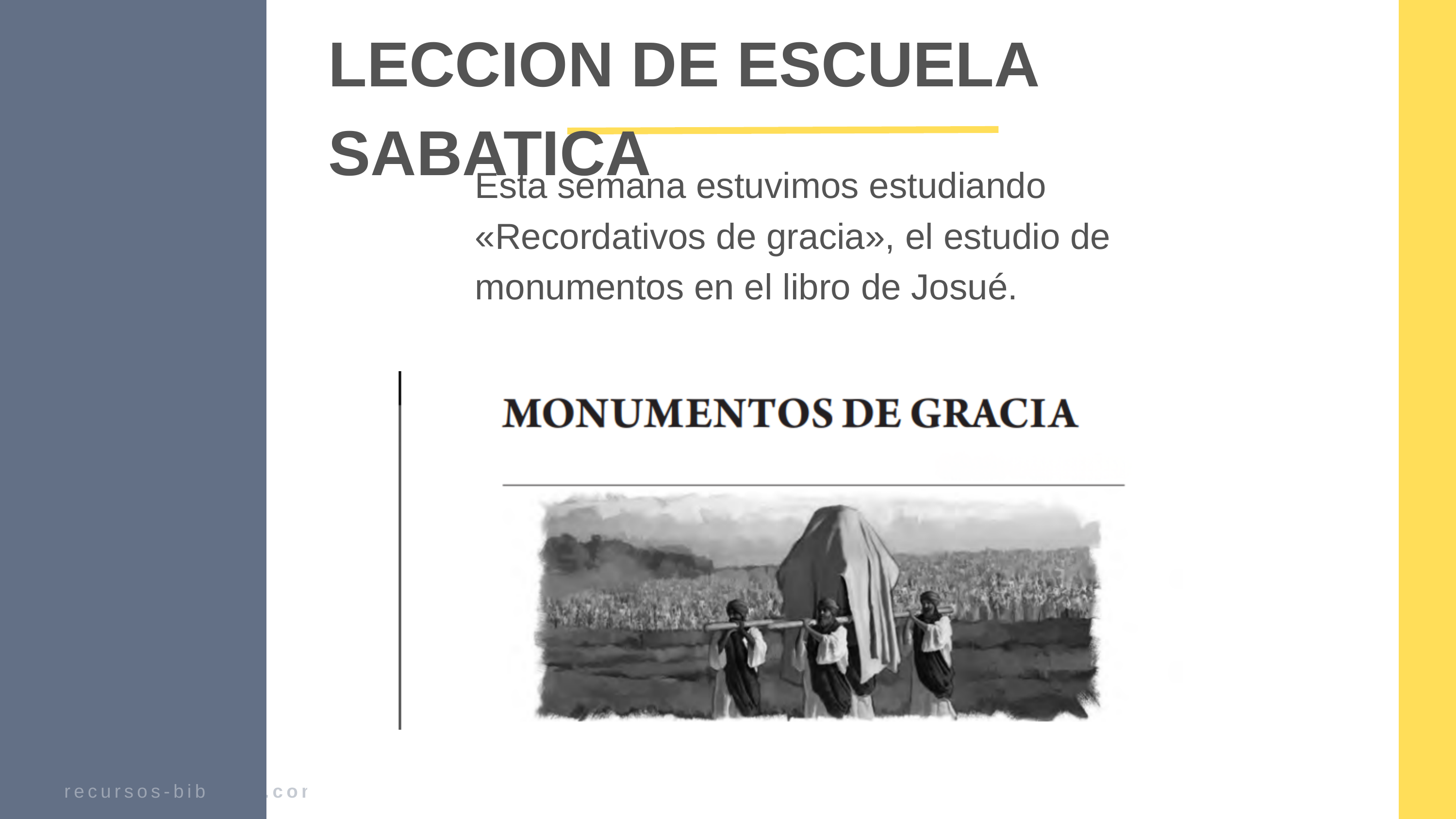

LECCION DE ESCUELA SABATICA

Esta semana estuvimos estudiando «Recordativos de gracia», el estudio de monumentos en el libro de Josué.

recursos-biblicos.com